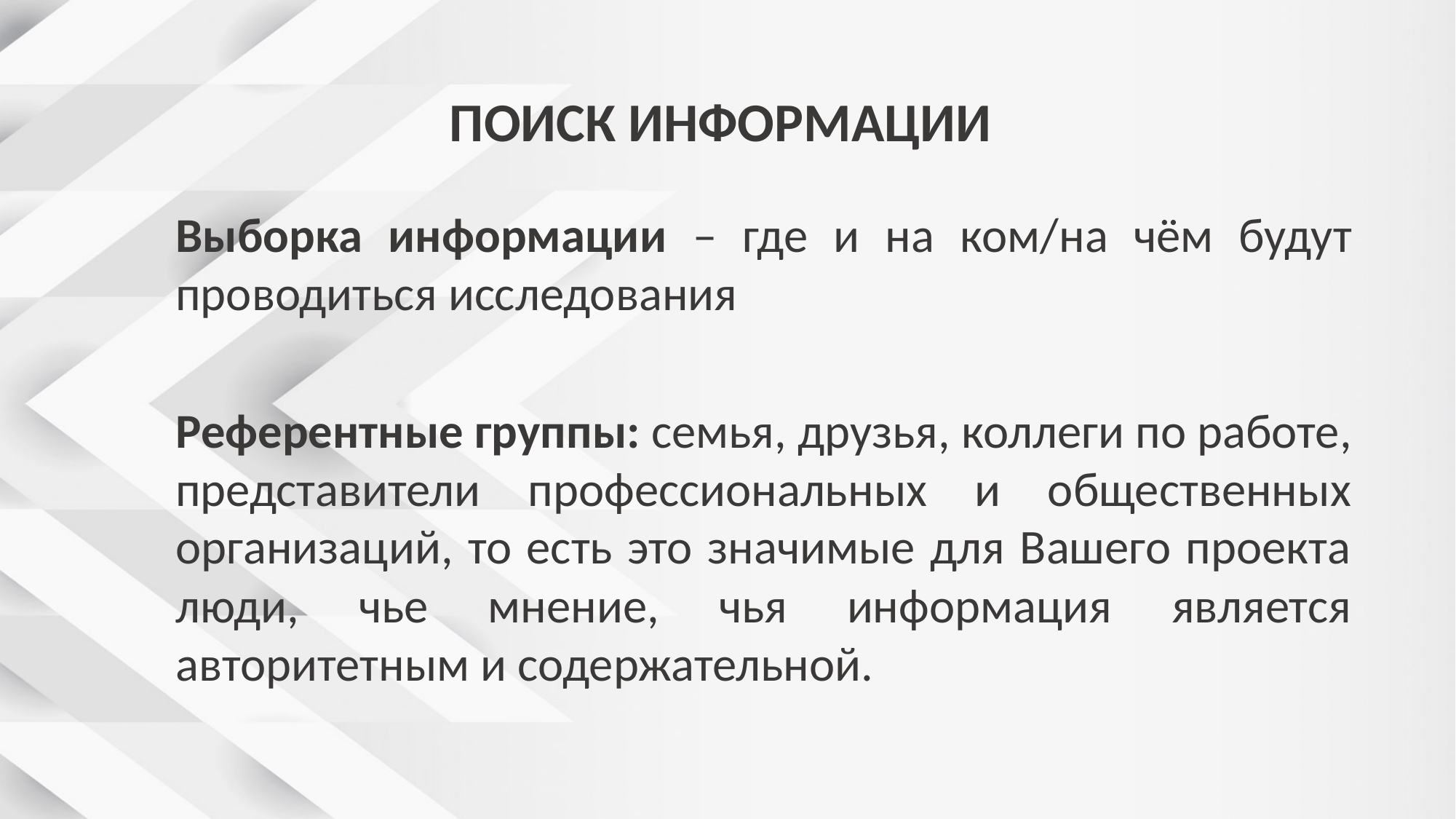

# ПОИСК ИНФОРМАЦИИ
Выборка информации – где и на ком/на чём будут проводиться исследования
Референтные группы: семья, друзья, коллеги по работе, представители профессиональных и общественных организаций, то есть это значимые для Вашего проекта люди, чье мнение, чья информация является авторитетным и содержательной.